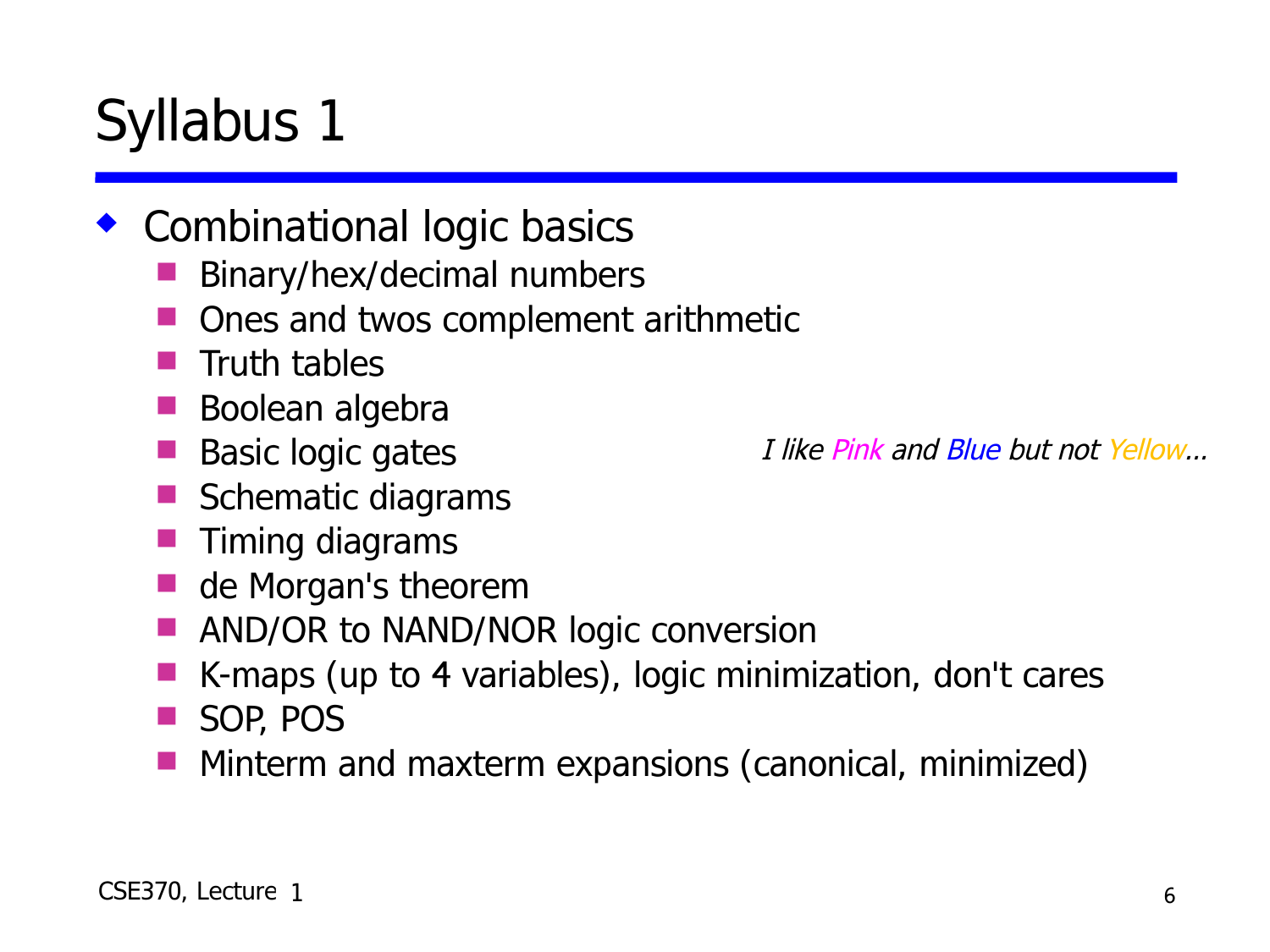

# Syllabus 1
Combinational logic basics
Binary/hex/decimal numbers
Ones and twos complement arithmetic
Truth tables
Boolean algebra
Basic logic gates
Schematic diagrams
Timing diagrams
de Morgan's theorem
AND/OR to NAND/NOR logic conversion
K-maps (up to 4 variables), logic minimization, don't cares
SOP, POS
Minterm and maxterm expansions (canonical, minimized)

I like Pink and Blue but not Yellow…
25
1